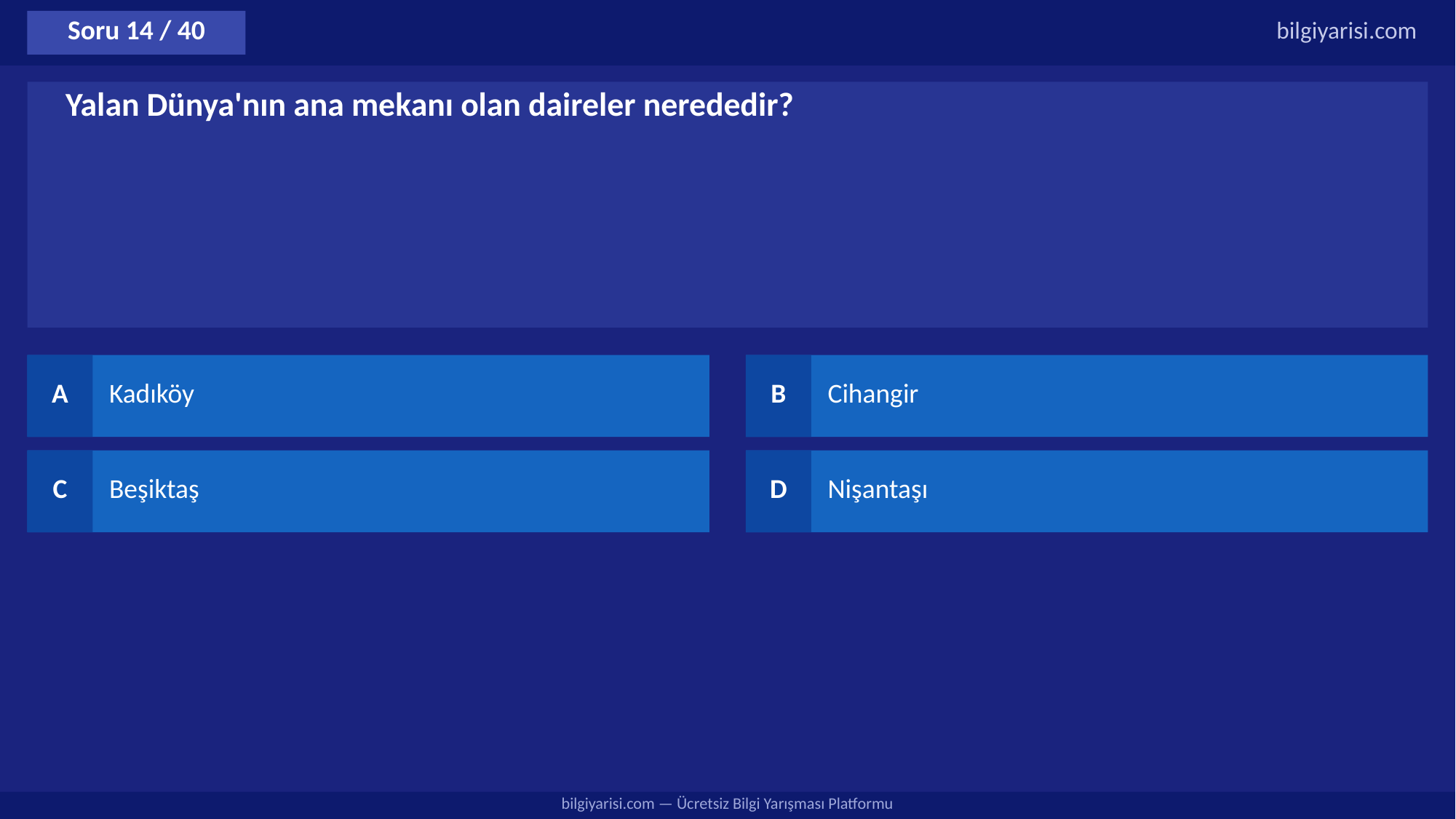

Soru 14 / 40
bilgiyarisi.com

Yalan Dünya'nın ana mekanı olan daireler nerededir?

A
Kadıköy

B
Cihangir

C
Beşiktaş

D
Nişantaşı
bilgiyarisi.com — Ücretsiz Bilgi Yarışması Platformu